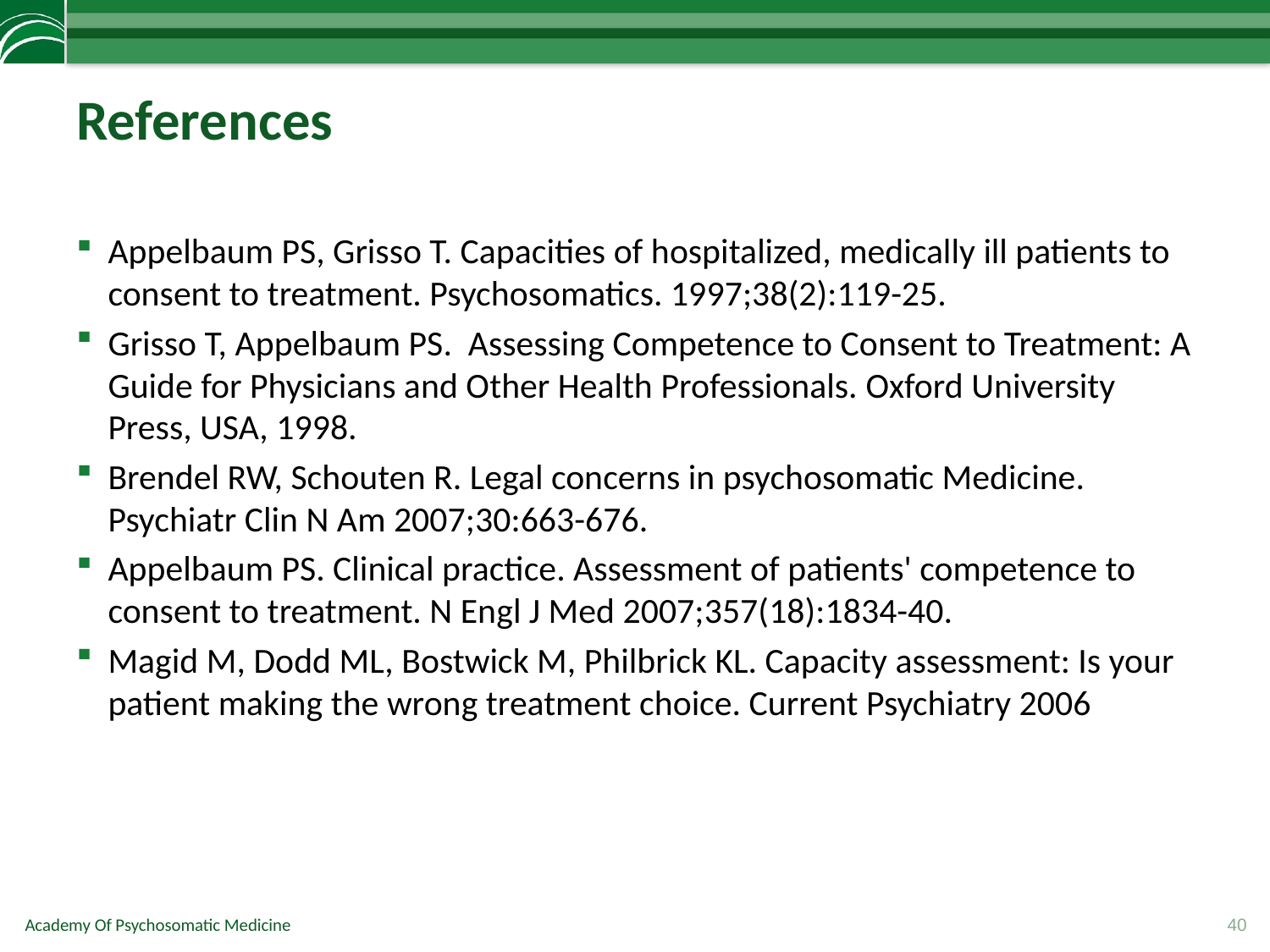

# References
Appelbaum PS, Grisso T. Capacities of hospitalized, medically ill patients to consent to treatment. Psychosomatics. 1997;38(2):119-25.
Grisso T, Appelbaum PS.  Assessing Competence to Consent to Treatment: A Guide for Physicians and Other Health Professionals. Oxford University Press, USA, 1998.
Brendel RW, Schouten R. Legal concerns in psychosomatic Medicine. Psychiatr Clin N Am 2007;30:663-676.
Appelbaum PS. Clinical practice. Assessment of patients' competence to consent to treatment. N Engl J Med 2007;357(18):1834-40.
Magid M, Dodd ML, Bostwick M, Philbrick KL. Capacity assessment: Is your patient making the wrong treatment choice. Current Psychiatry 2006
40